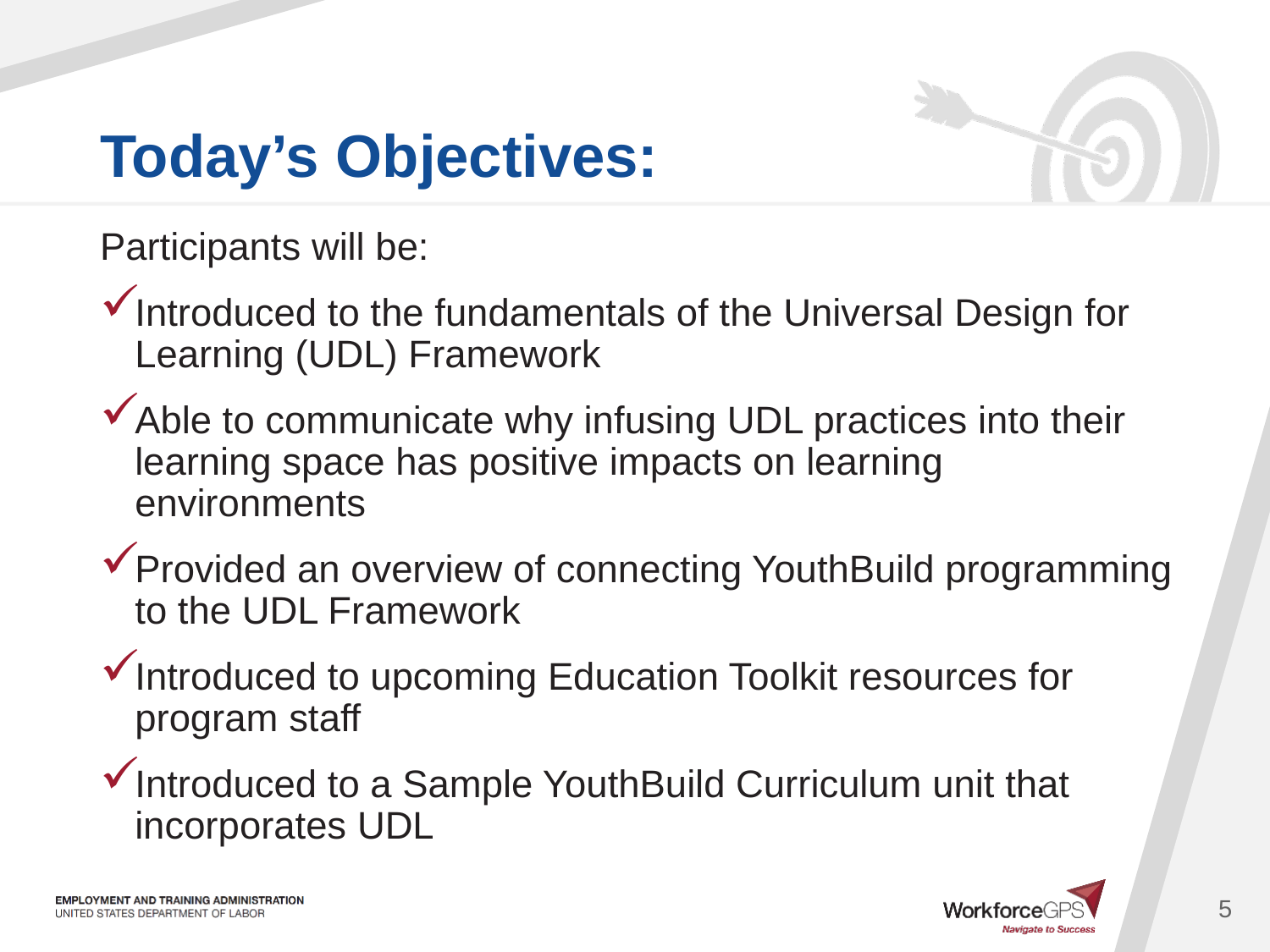

Participants will be:
Introduced to the fundamentals of the Universal Design for Learning (UDL) Framework
Able to communicate why infusing UDL practices into their learning space has positive impacts on learning environments
Provided an overview of connecting YouthBuild programming to the UDL Framework
Introduced to upcoming Education Toolkit resources for program staff
Introduced to a Sample YouthBuild Curriculum unit that incorporates UDL
5